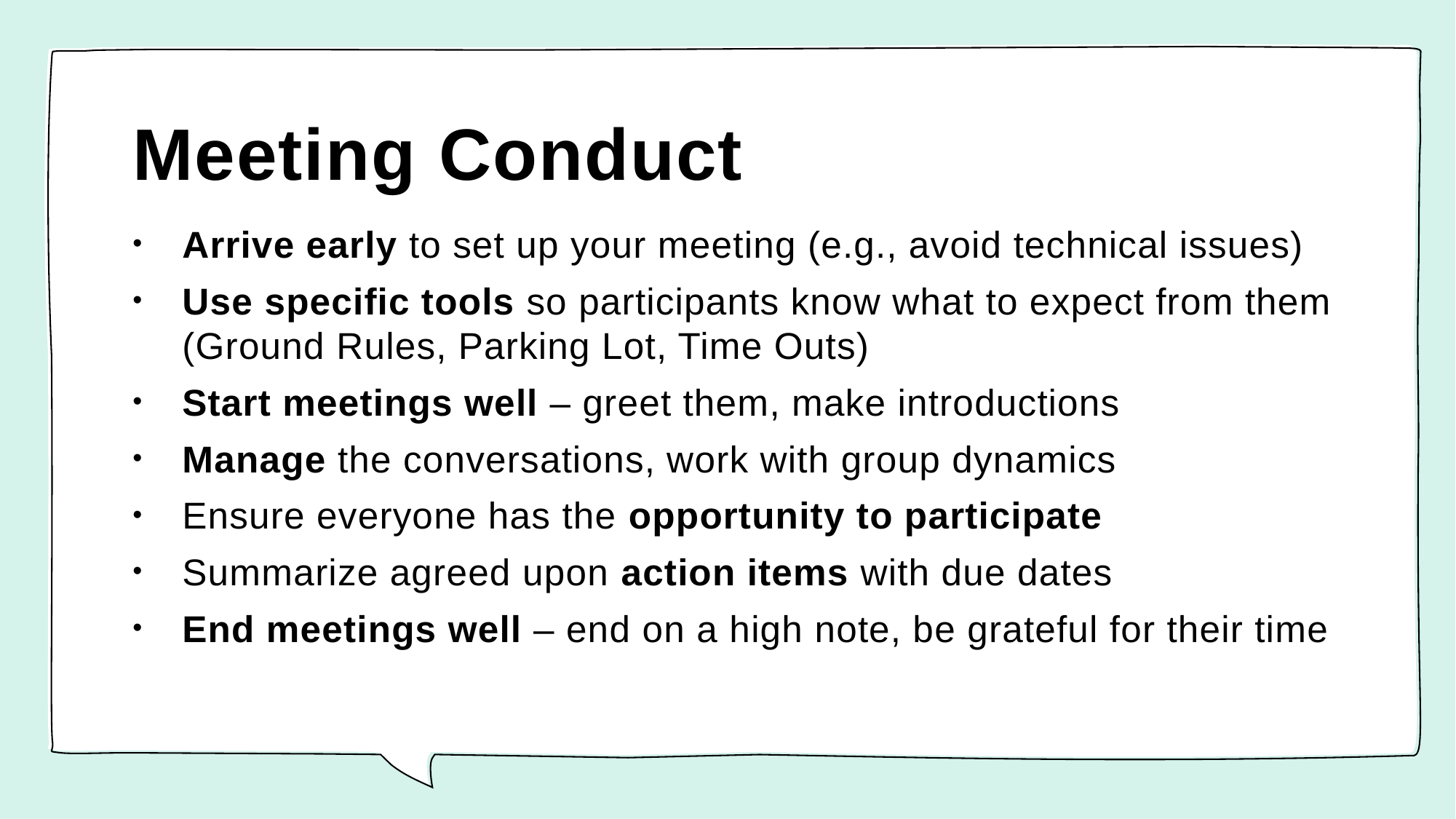

# Meeting Conduct
Arrive early to set up your meeting (e.g., avoid technical issues)
Use specific tools so participants know what to expect from them (Ground Rules, Parking Lot, Time Outs)
Start meetings well – greet them, make introductions
Manage the conversations, work with group dynamics
Ensure everyone has the opportunity to participate
Summarize agreed upon action items with due dates
End meetings well – end on a high note, be grateful for their time